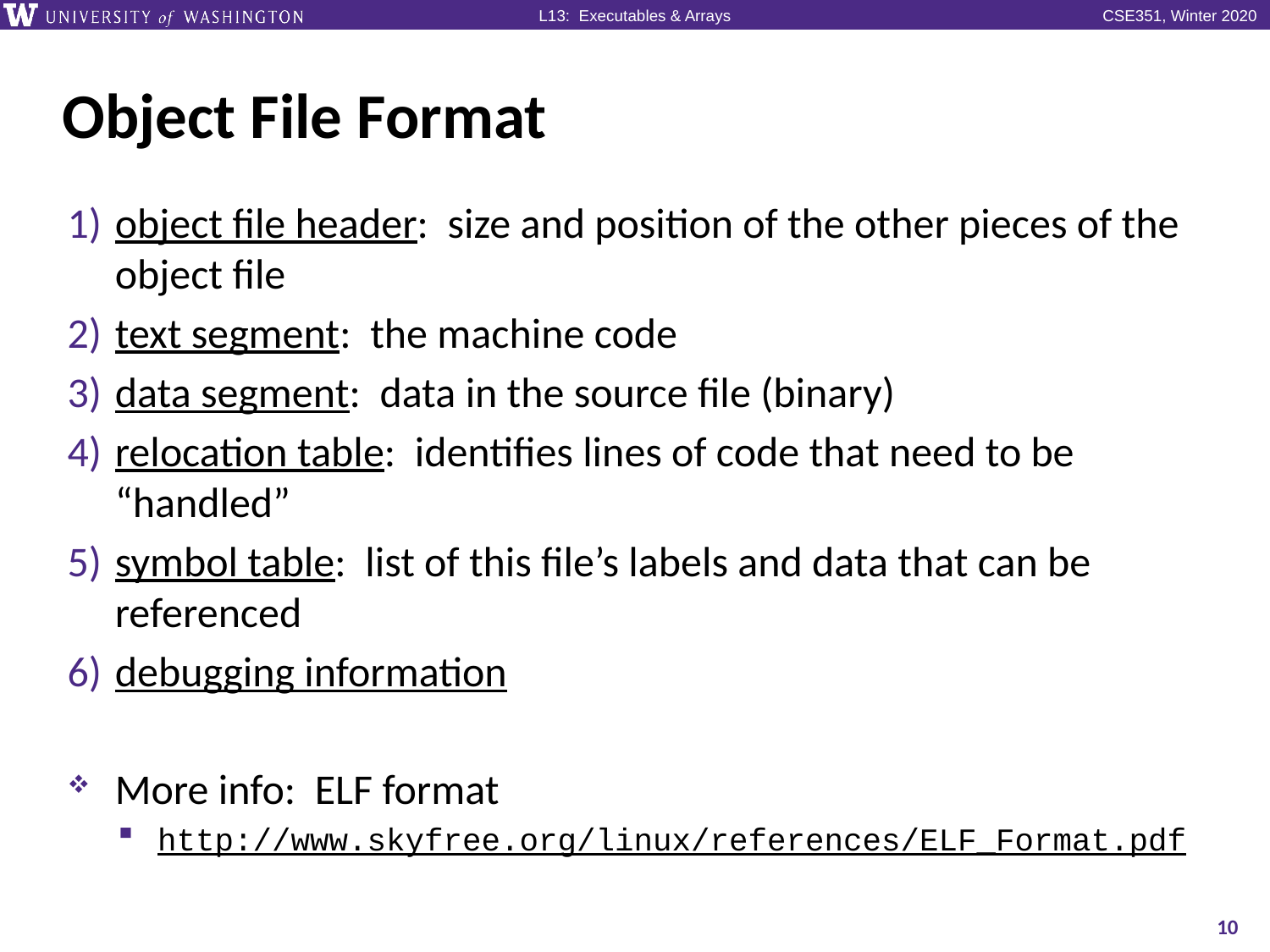

# Object File Format
object file header:  size and position of the other pieces of the object file
text segment:  the machine code
data segment:  data in the source file (binary)
relocation table:  identifies lines of code that need to be “handled”
symbol table:  list of this file’s labels and data that can be referenced
debugging information

More info:  ELF format
http://www.skyfree.org/linux/references/ELF_Format.pdf
10